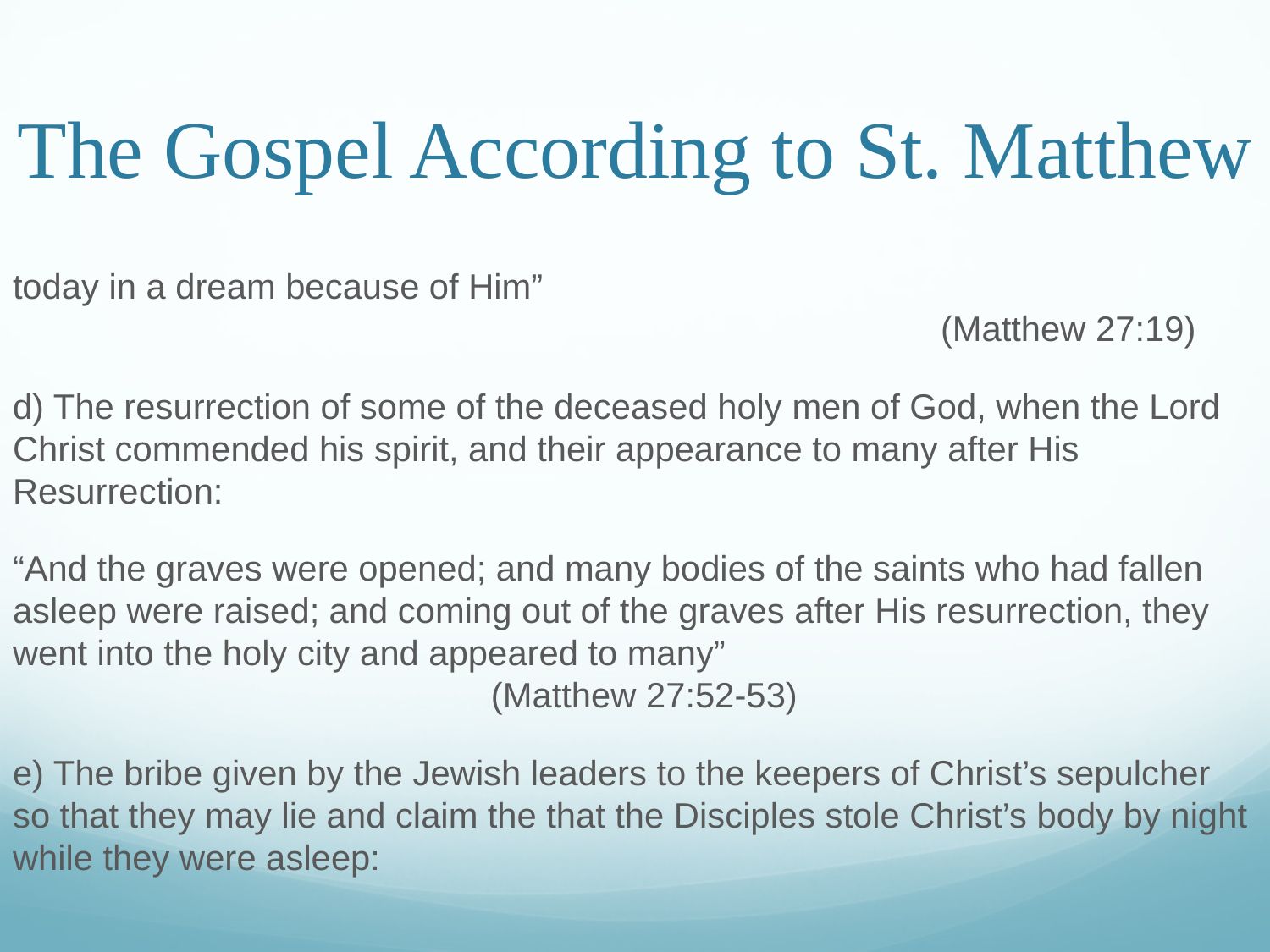

# The Gospel According to St. Matthew
today in a dream because of Him”												    (Matthew 27:19)
d) The resurrection of some of the deceased holy men of God, when the Lord Christ commended his spirit, and their appearance to many after His Resurrection:
“And the graves were opened; and many bodies of the saints who had fallen asleep were raised; and coming out of the graves after His resurrection, they went into the holy city and appeared to many”							          (Matthew 27:52-53)
e) The bribe given by the Jewish leaders to the keepers of Christ’s sepulcher so that they may lie and claim the that the Disciples stole Christ’s body by night while they were asleep: